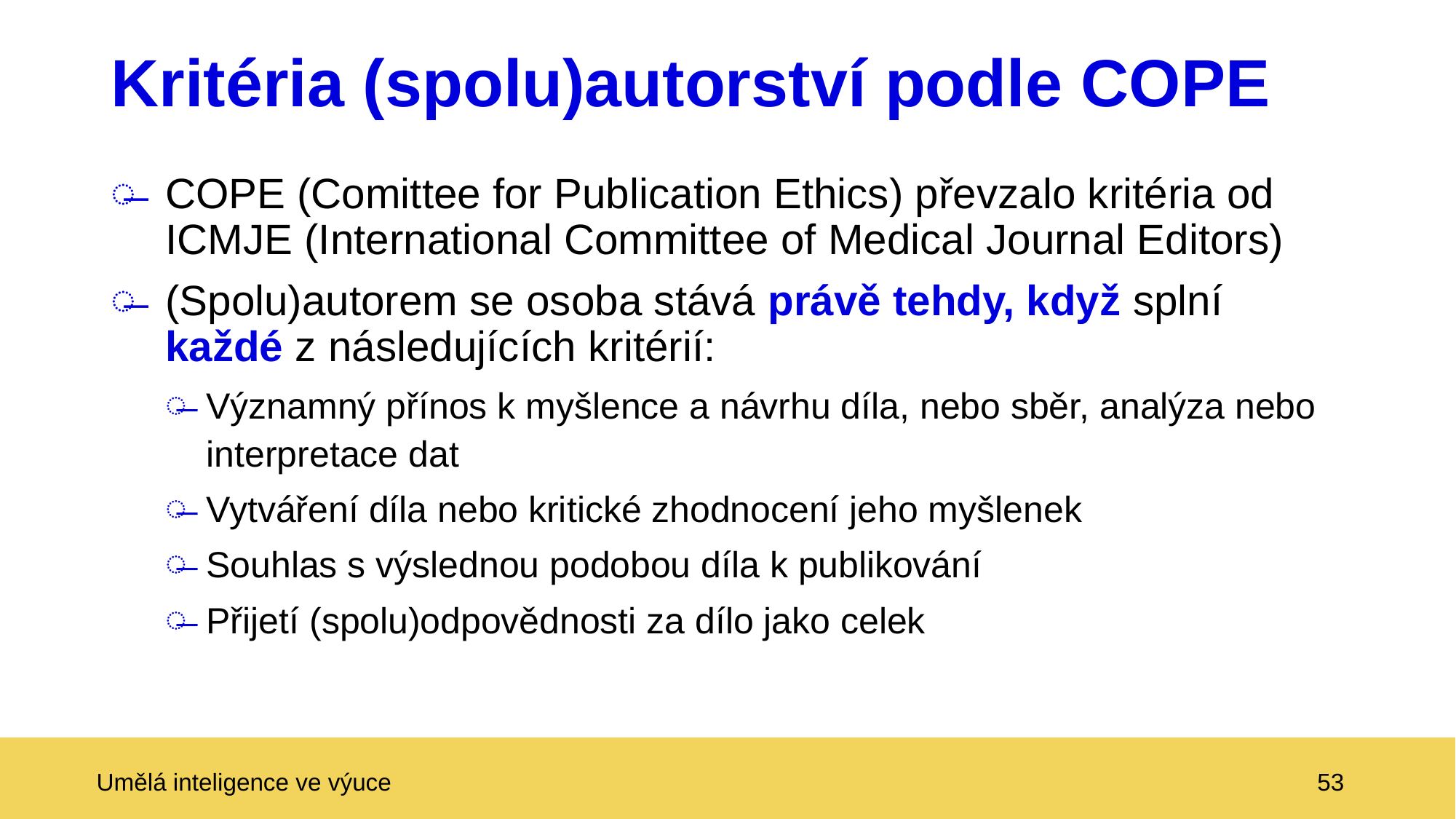

# Kritéria (spolu)autorství podle COPE
COPE (Comittee for Publication Ethics) převzalo kritéria od ICMJE (International Committee of Medical Journal Editors)
(Spolu)autorem se osoba stává právě tehdy, když splní každé z následujících kritérií:
Významný přínos k myšlence a návrhu díla, nebo sběr, analýza nebo interpretace dat
Vytváření díla nebo kritické zhodnocení jeho myšlenek
Souhlas s výslednou podobou díla k publikování
Přijetí (spolu)odpovědnosti za dílo jako celek
Umělá inteligence ve výuce
53